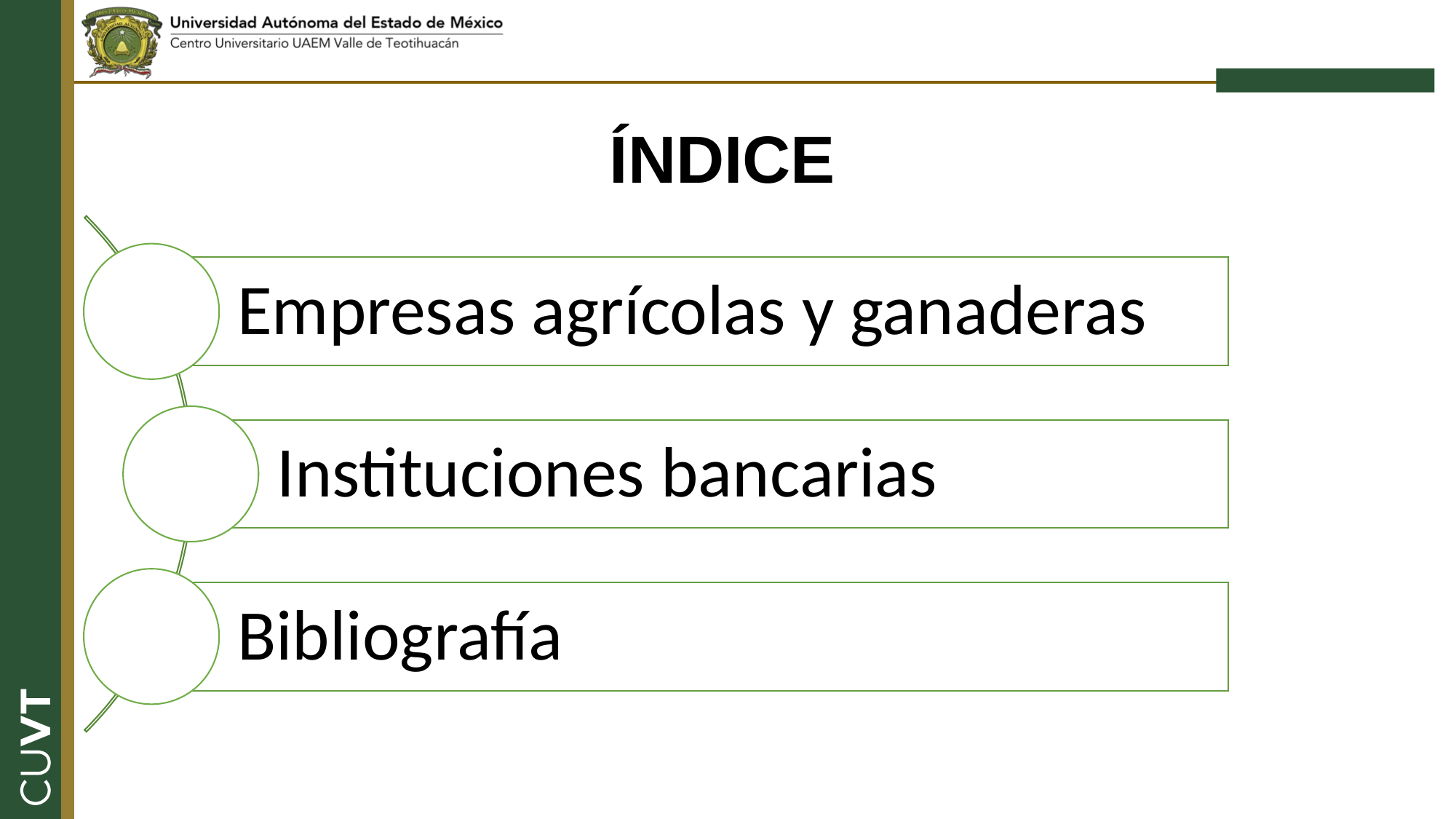

ÍNDICE
Empresas agrícolas y ganaderas
Instituciones bancarias
Bibliografía